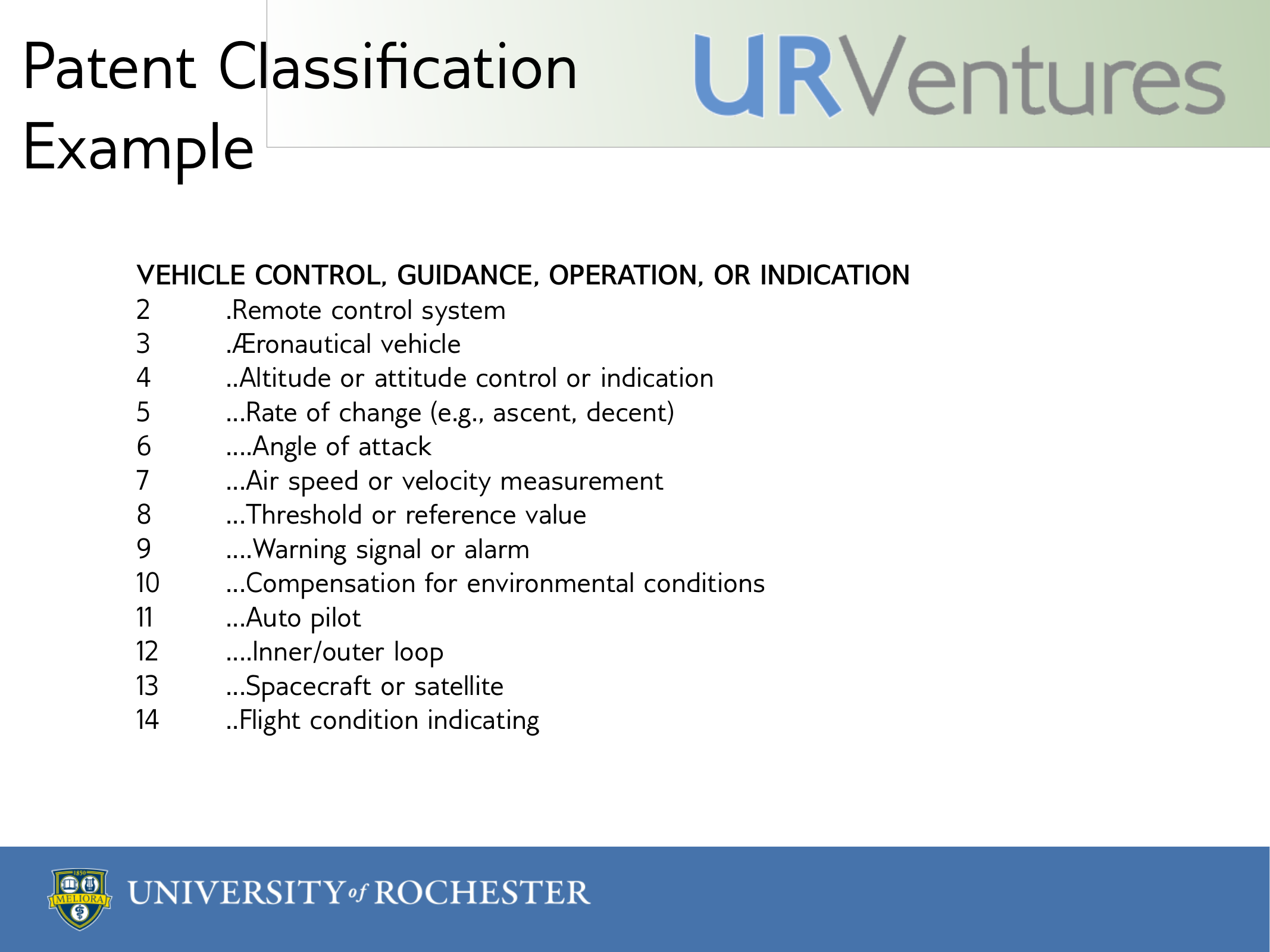

# Patent Classification Example

VEHICLE CONTROL, GUIDANCE, OPERATION, OR INDICATION
2	.Remote control system
3	.Aeronautical vehicle
4	..Altitude or attitude control or indication
5	...Rate of change (e.g., ascent, decent)
6	....Angle of attack
7	...Air speed or velocity measurement
8	...Threshold or reference value
9	....Warning signal or alarm
10	...Compensation for environmental conditions
11	...Auto pilot
12	....Inner/outer loop
13	...Spacecraft or satellite
14	..Flight condition indicating